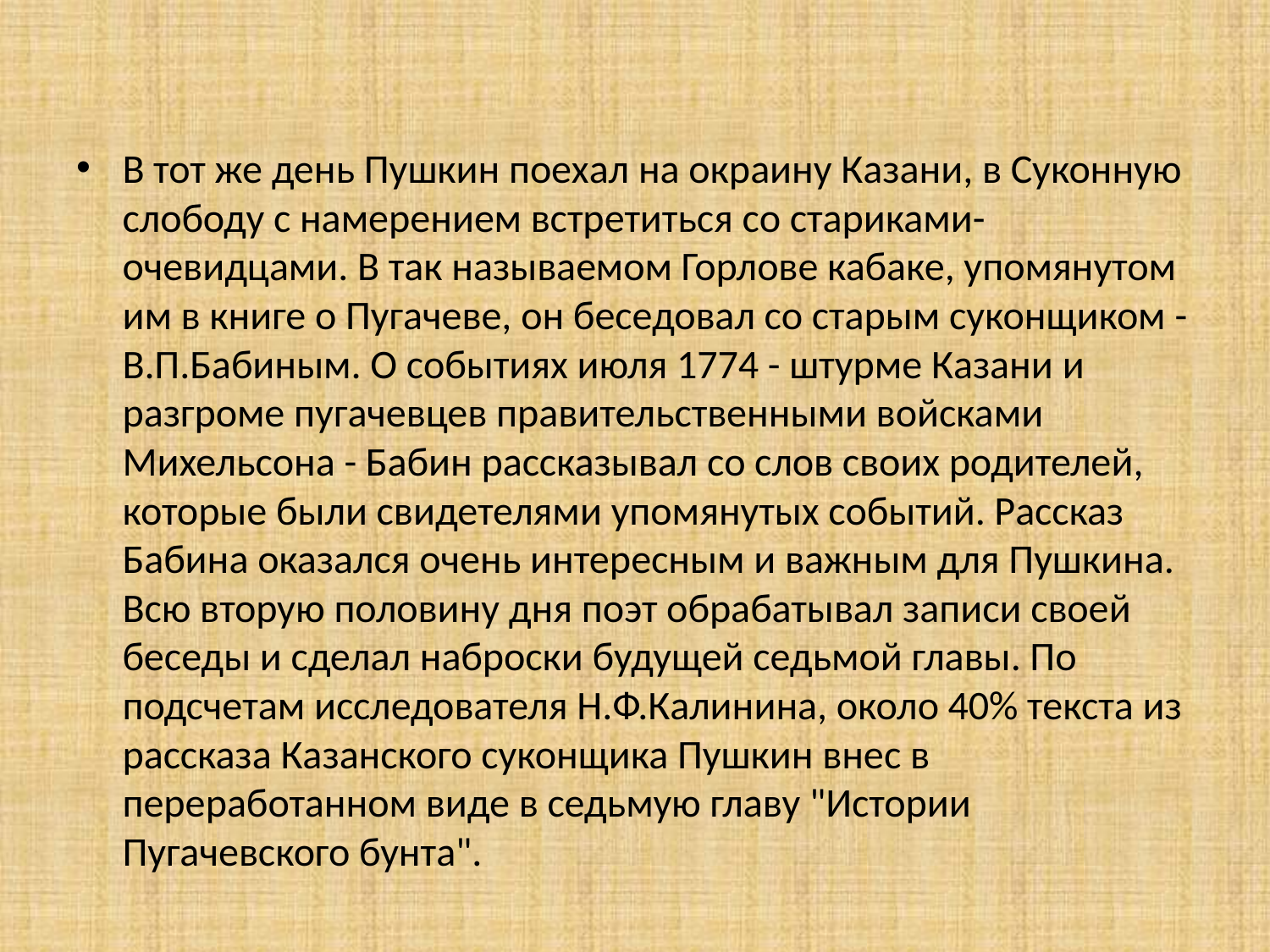

#
В тот же день Пушкин поехал на окраину Казани, в Суконную слободу с намерением встретиться со стариками-очевидцами. В так называемом Горлове кабаке, упомянутом им в книге о Пугачеве, он беседовал со старым суконщиком - В.П.Бабиным. О событиях июля 1774 - штурме Казани и разгроме пугачевцев правительственными войсками Михельсона - Бабин рассказывал со слов своих родителей, которые были свидетелями упомянутых событий. Рассказ Бабина оказался очень интересным и важным для Пушкина. Всю вторую половину дня поэт обрабатывал записи своей беседы и сделал наброски будущей седьмой главы. По подсчетам исследователя Н.Ф.Калинина, около 40% текста из рассказа Казанского суконщика Пушкин внес в переработанном виде в седьмую главу "Истории Пугачевского бунта".